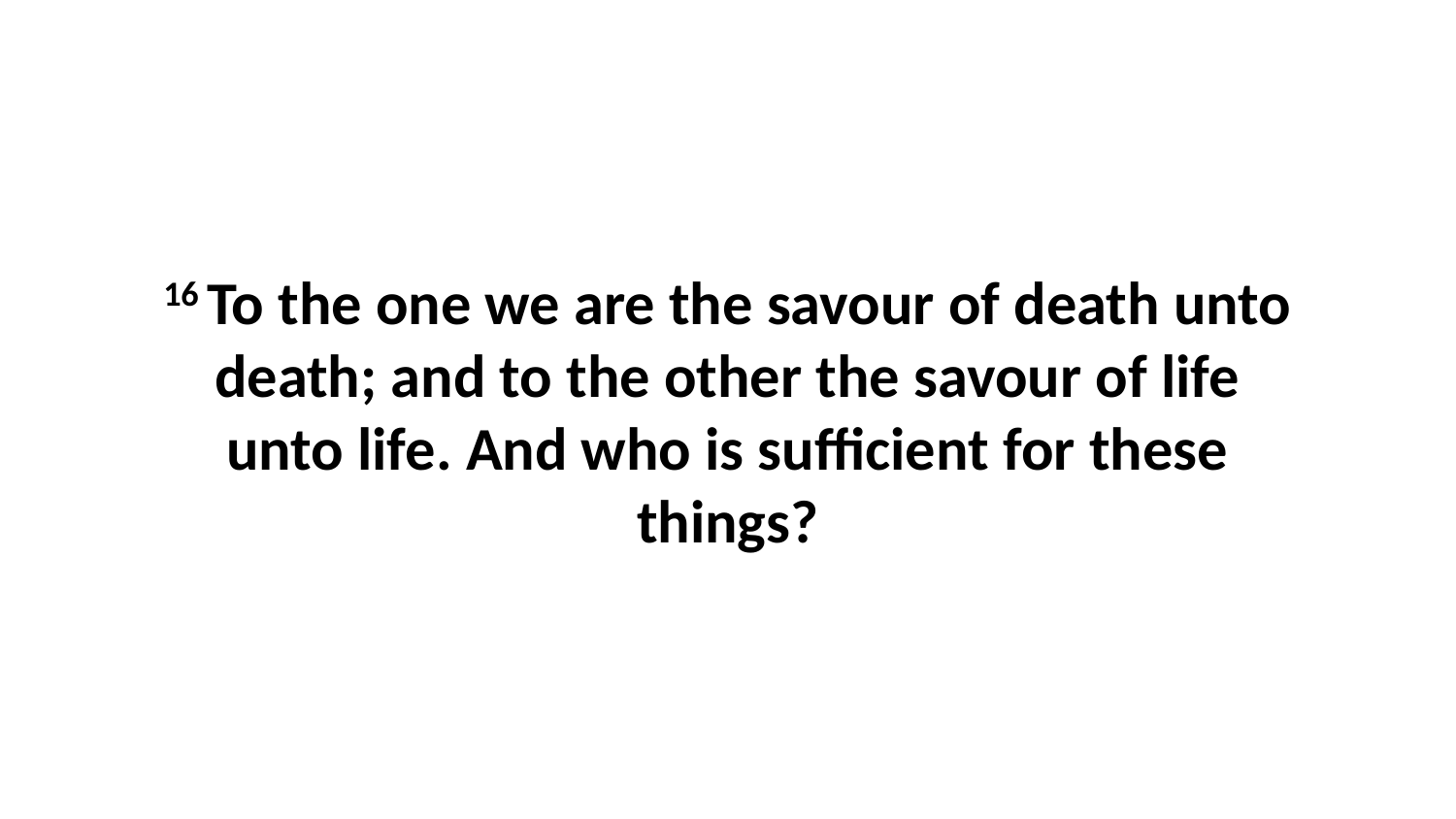

16 To the one we are the savour of death unto death; and to the other the savour of life unto life. And who is sufficient for these things?